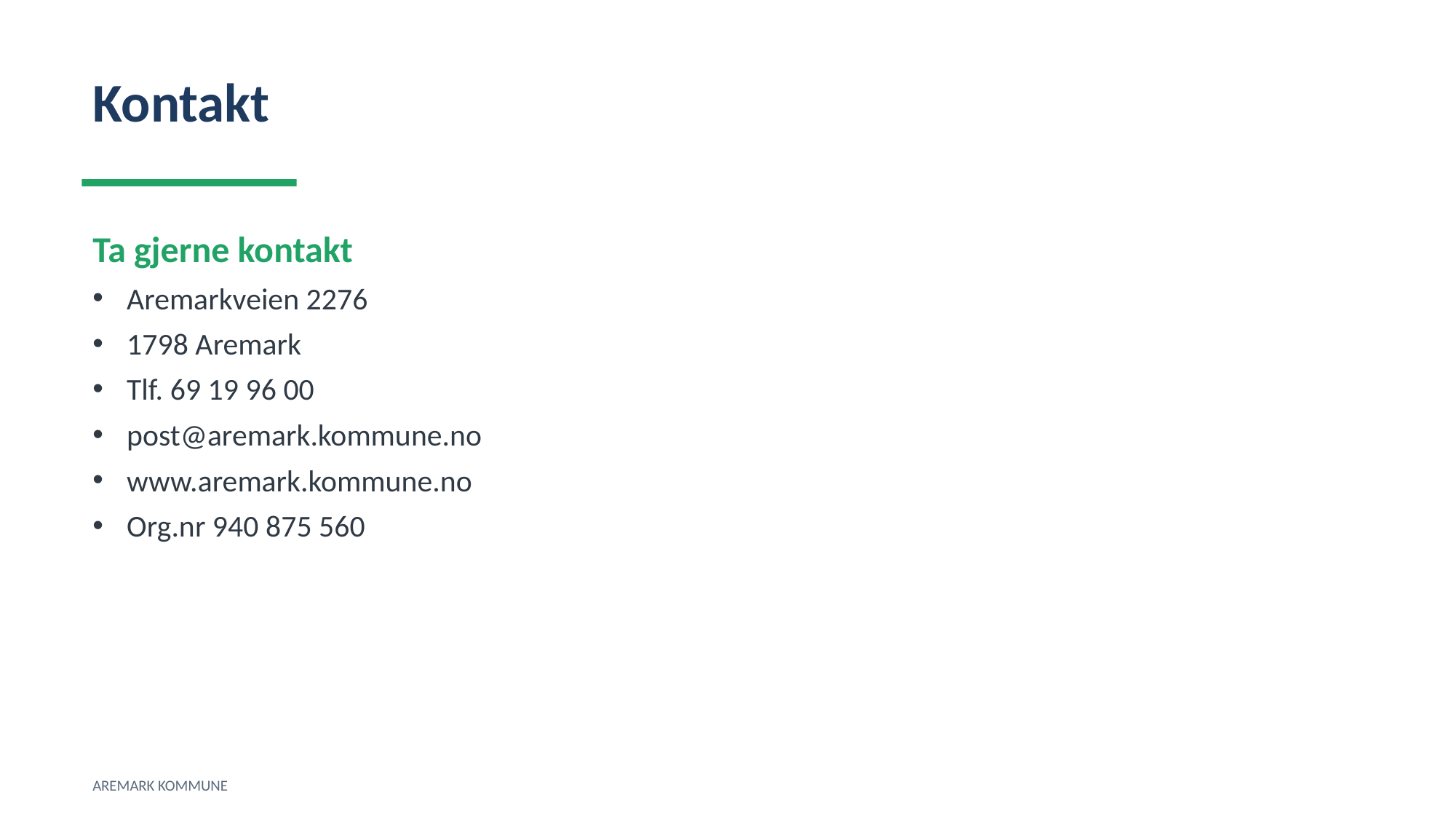

Kontakt

Ta gjerne kontakt
Aremarkveien 2276
1798 Aremark
Tlf. 69 19 96 00
post@aremark.kommune.no
www.aremark.kommune.no
Org.nr 940 875 560
AREMARK KOMMUNE